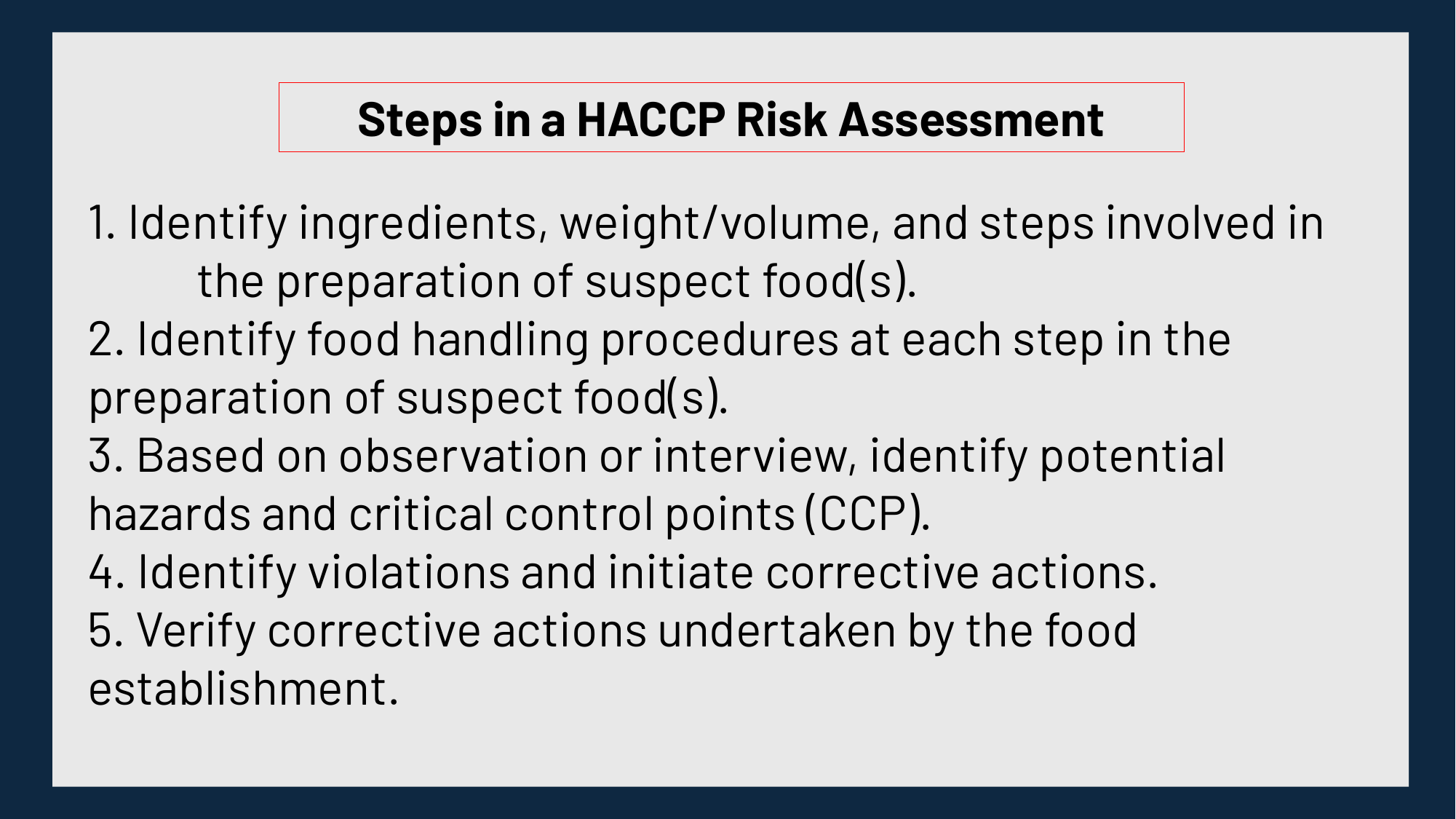

1. Identify ingredients, weight/volume, and steps involved in 	the preparation of suspect food(s).
2. Identify food handling procedures at each step in the 	preparation of suspect food(s).
3. Based on observation or interview, identify potential 	hazards and critical control points (CCP).
4. Identify violations and initiate corrective actions.
5. Verify corrective actions undertaken by the food 	establishment.
Steps in a HACCP Risk Assessment